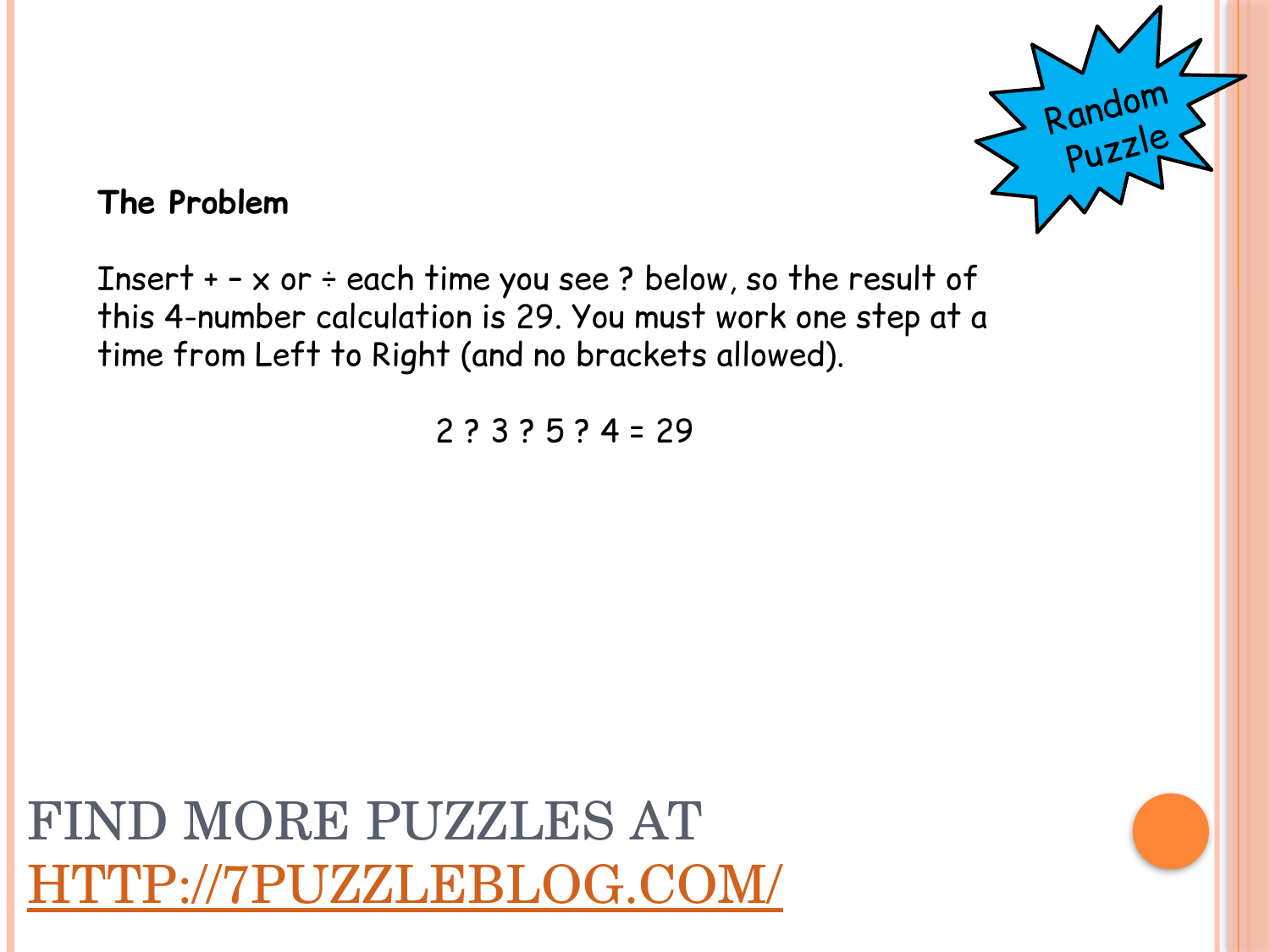

Random Puzzle
The Problem

Insert + – x or ÷ each time you see ? below, so the result of this 4-number calculation is 29. You must work one step at a time from Left to Right (and no brackets allowed).

2 ? 3 ? 5 ? 4 = 29
# Find more puzzles at http://7puzzleblog.com/